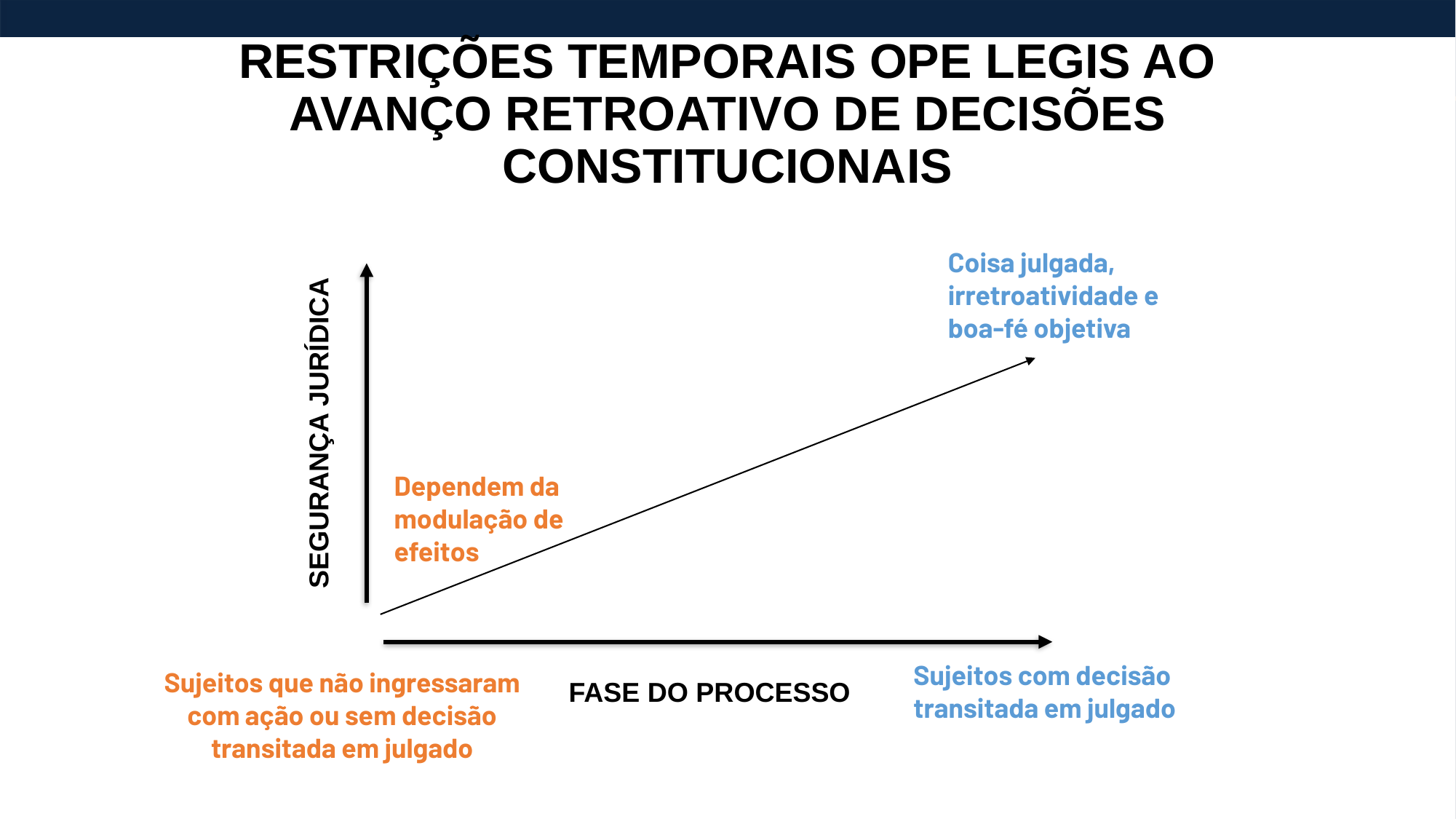

# RESTRIÇÕES TEMPORAIS OPE LEGIS AO AVANÇO RETROATIVO DE DECISÕES CONSTITUCIONAIS

Coisa julgada, irretroatividade e boa-fé objetiva
SEGURANÇA JURÍDICA
Dependem da modulação de efeitos
Sujeitos com decisão transitada em julgado
Sujeitos que não ingressaram com ação ou sem decisão transitada em julgado
FASE DO PROCESSO